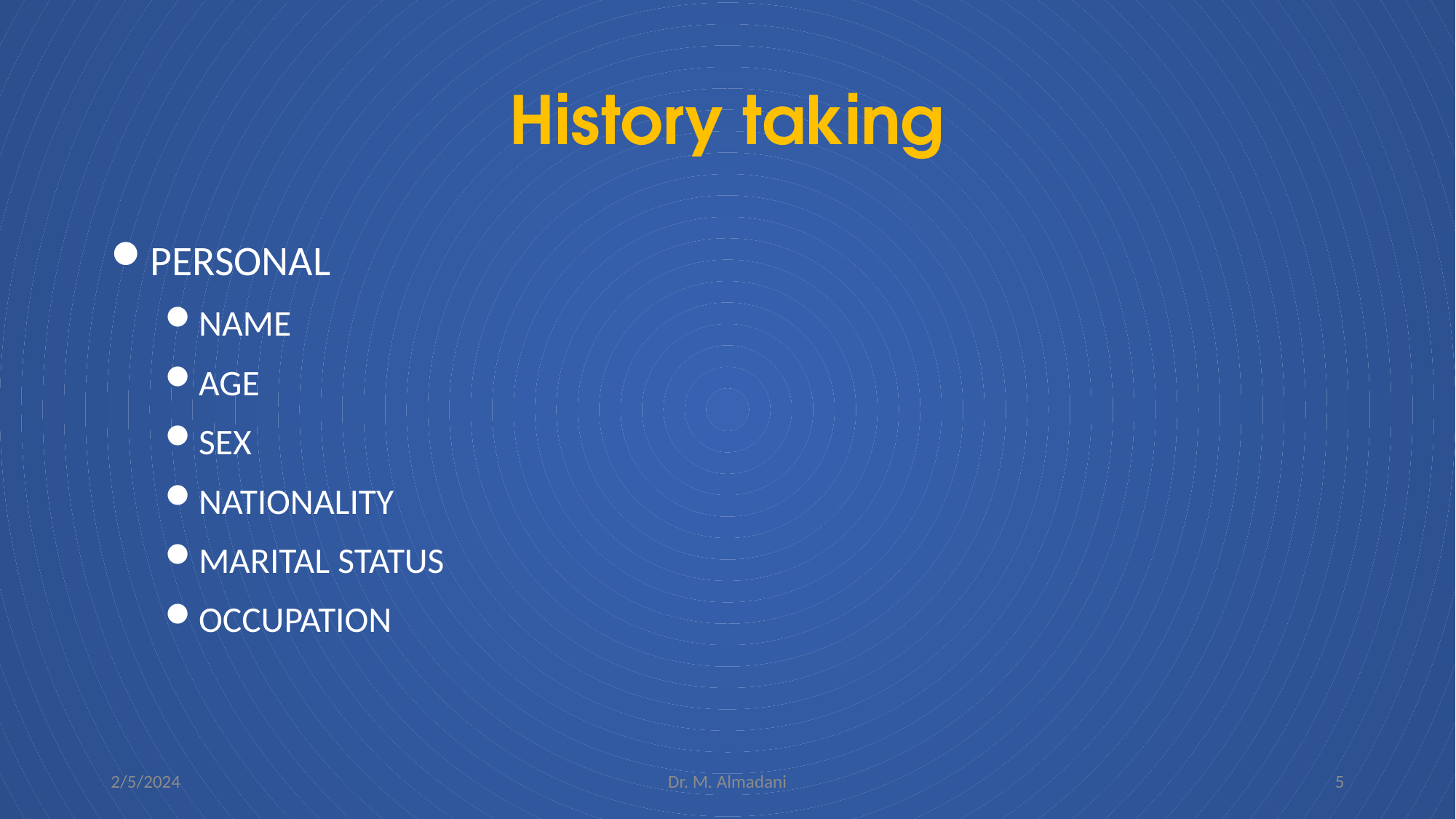

# History taking
PERSONAL
NAME
AGE
SEX
NATIONALITY
MARITAL STATUS
OCCUPATION

2/5/2024
Dr. M. Almadani
5